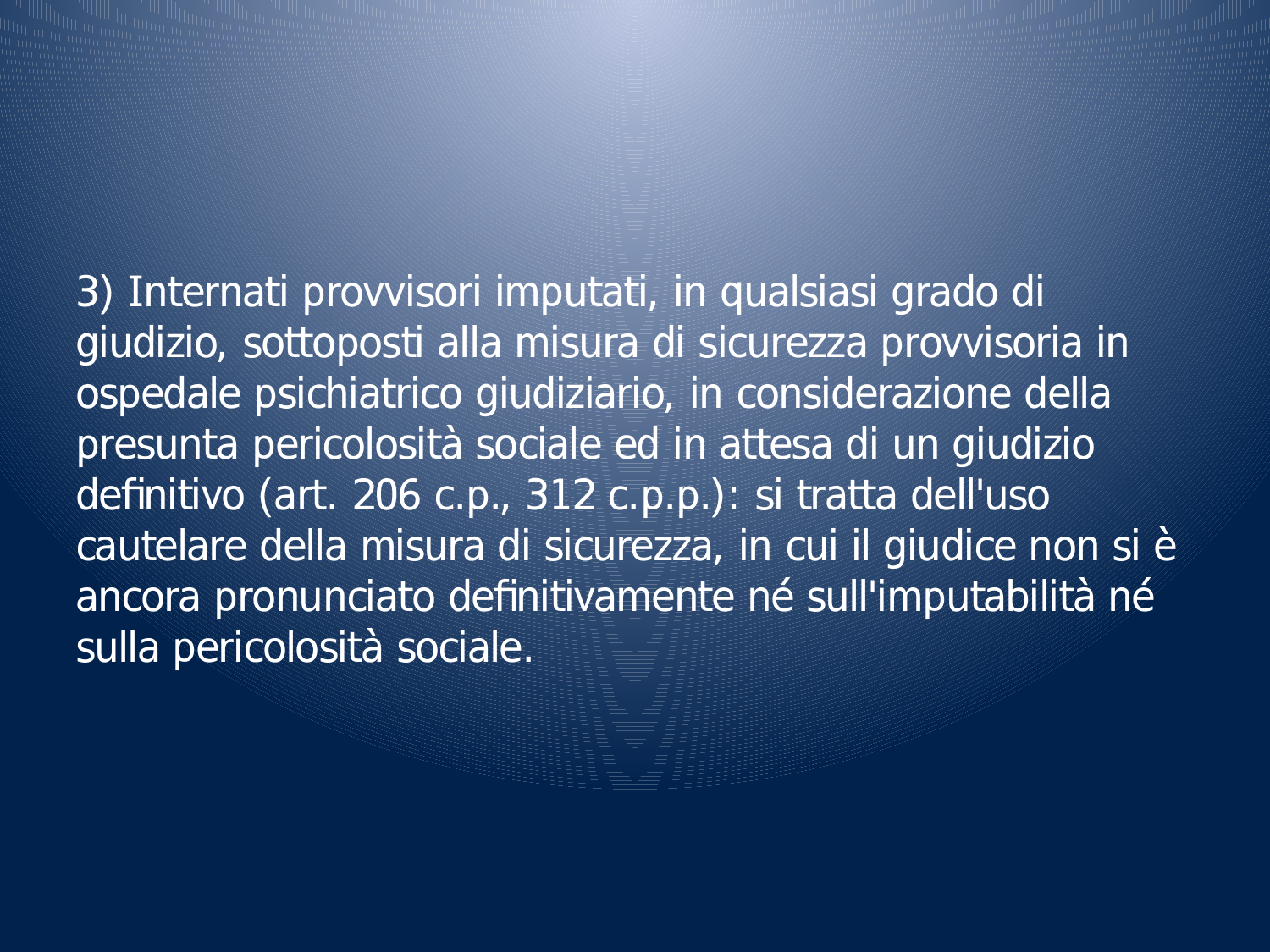

#
3) Internati provvisori imputati, in qualsiasi grado di giudizio, sottoposti alla misura di sicurezza provvisoria in ospedale psichiatrico giudiziario, in considerazione della presunta pericolosità sociale ed in attesa di un giudizio definitivo (art. 206 c.p., 312 c.p.p.): si tratta dell'uso cautelare della misura di sicurezza, in cui il giudice non si è ancora pronunciato definitivamente né sull'imputabilità né sulla pericolosità sociale.